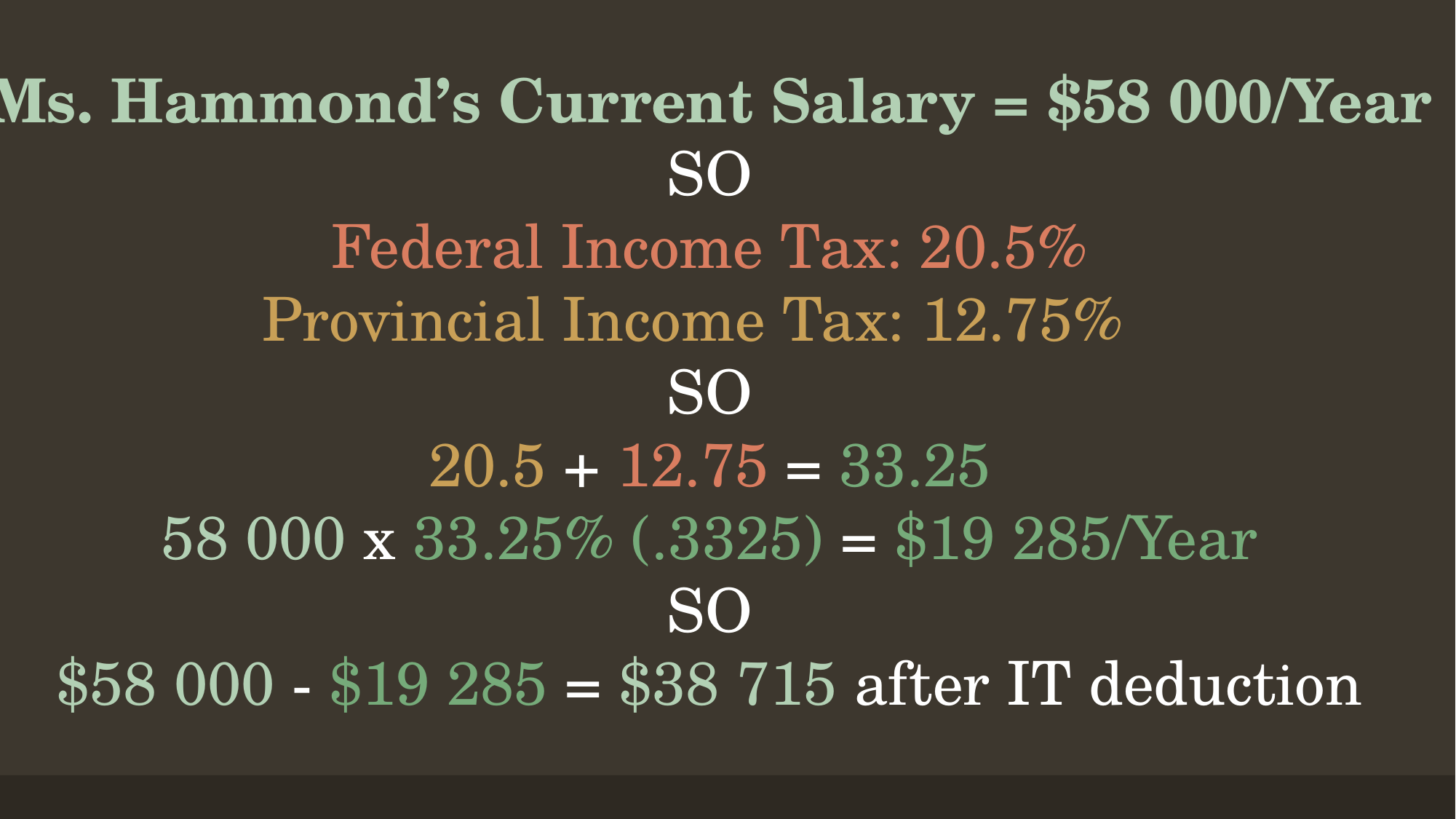

Ms. Hammond’s Current Salary = $58 000/Year
SO
Federal Income Tax: 20.5%
Provincial Income Tax: 12.75%
SO
20.5 + 12.75 = 33.25
58 000 x 33.25% (.3325) = $19 285/Year
SO
$58 000 - $19 285 = $38 715 after IT deduction